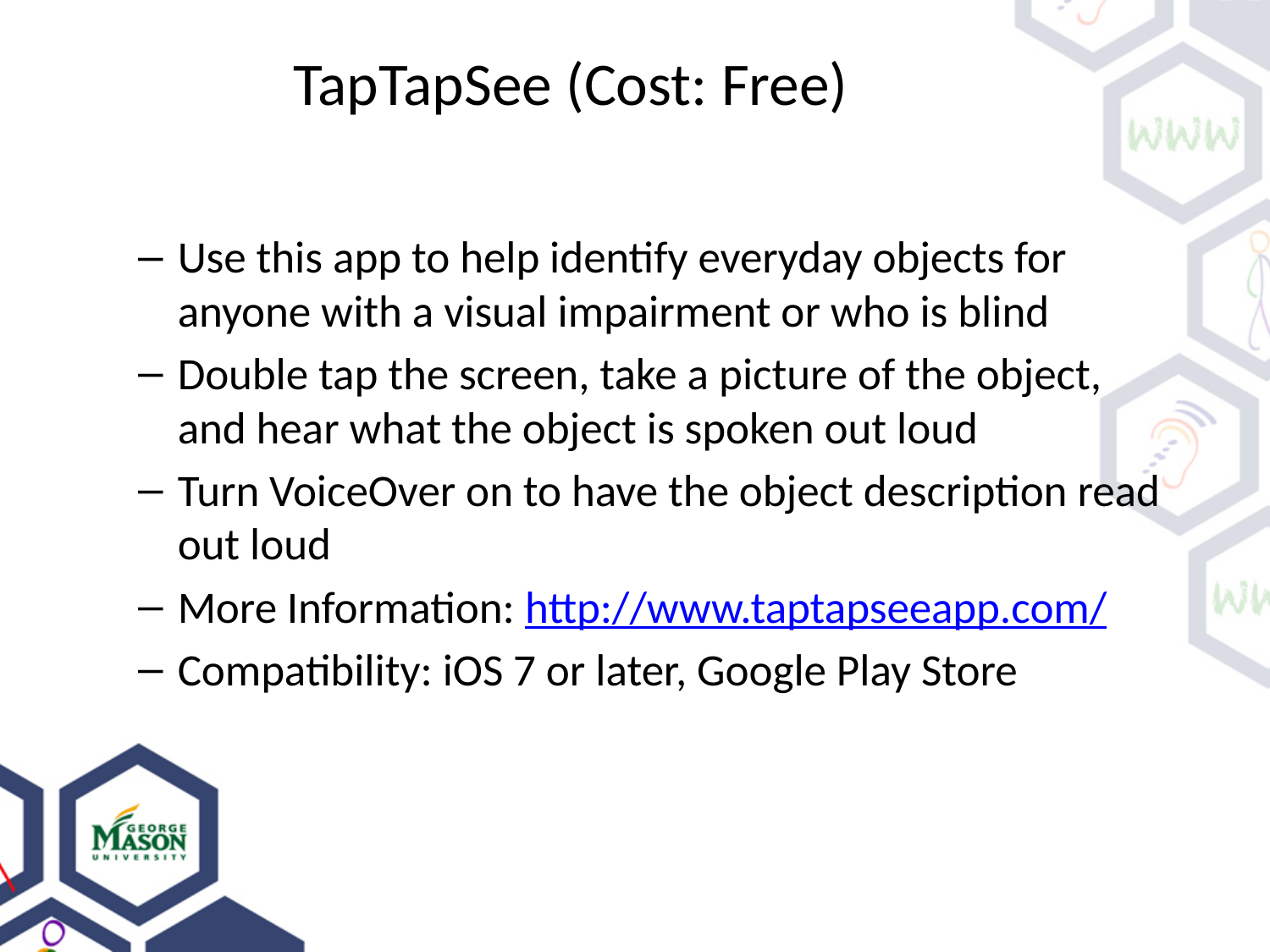

# TapTapSee (Cost: Free)
Use this app to help identify everyday objects for anyone with a visual impairment or who is blind
Double tap the screen, take a picture of the object, and hear what the object is spoken out loud
Turn VoiceOver on to have the object description read out loud
More Information: http://www.taptapseeapp.com/
Compatibility: iOS 7 or later, Google Play Store